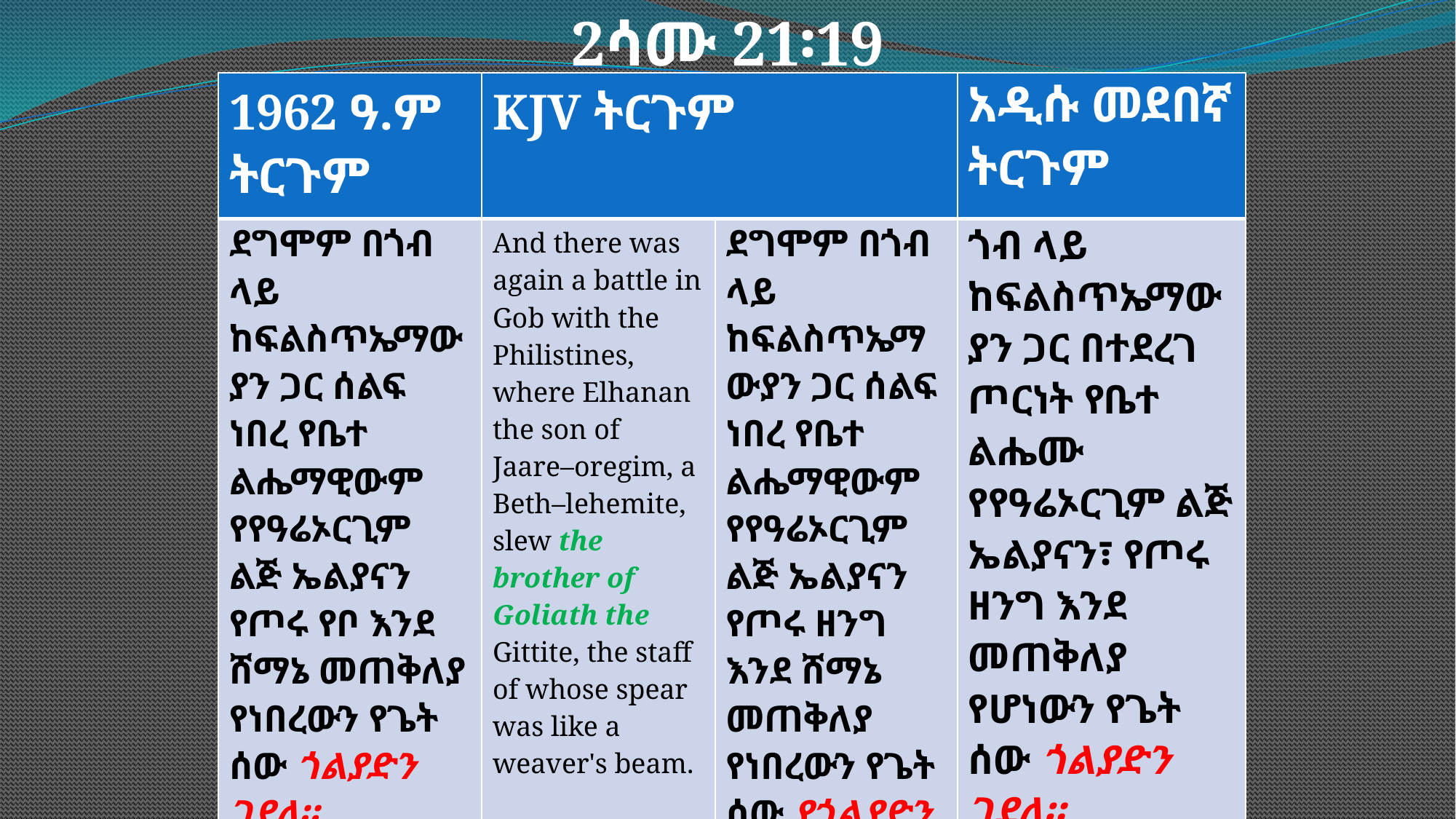

2ሳሙ 21፡19

| 1962 ዓ.ም ትርጉም | KJV ትርጉም |  | አዲሱ መደበኛ ትርጉም |
| --- | --- | --- | --- |
| ደግሞም በጎብ ላይ ከፍልስጥኤማውያን ጋር ሰልፍ ነበረ የቤተ ልሔማዊውም የየዓሬኦርጊም ልጅ ኤልያናን የጦሩ የቦ እንደ ሸማኔ መጠቅለያ የነበረውን የጌት ሰው ጎልያድን ገደለ። | And there was again a battle in Gob with the Philistines, where Elhanan the son of Jaare–oregim, a Beth–lehemite, slew the brother of Goliath the Gittite, the staff of whose spear was like a weaver's beam. | ደግሞም በጎብ ላይ ከፍልስጥኤማውያን ጋር ሰልፍ ነበረ የቤተ ልሔማዊውም የየዓሬኦርጊም ልጅ ኤልያናን የጦሩ ዘንግ እንደ ሸማኔ መጠቅለያ የነበረውን የጌት ሰው የጎልያድን ወንድም ገደለ። | ጎብ ላይ ከፍልስጥኤማውያን ጋር በተደረገ ጦርነት የቤተ ልሔሙ የየዓሬኦርጊም ልጅ ኤልያናን፣ የጦሩ ዘንግ እንደ መጠቅለያ የሆነውን የጌት ሰው ጎልያድን ገደለ። |